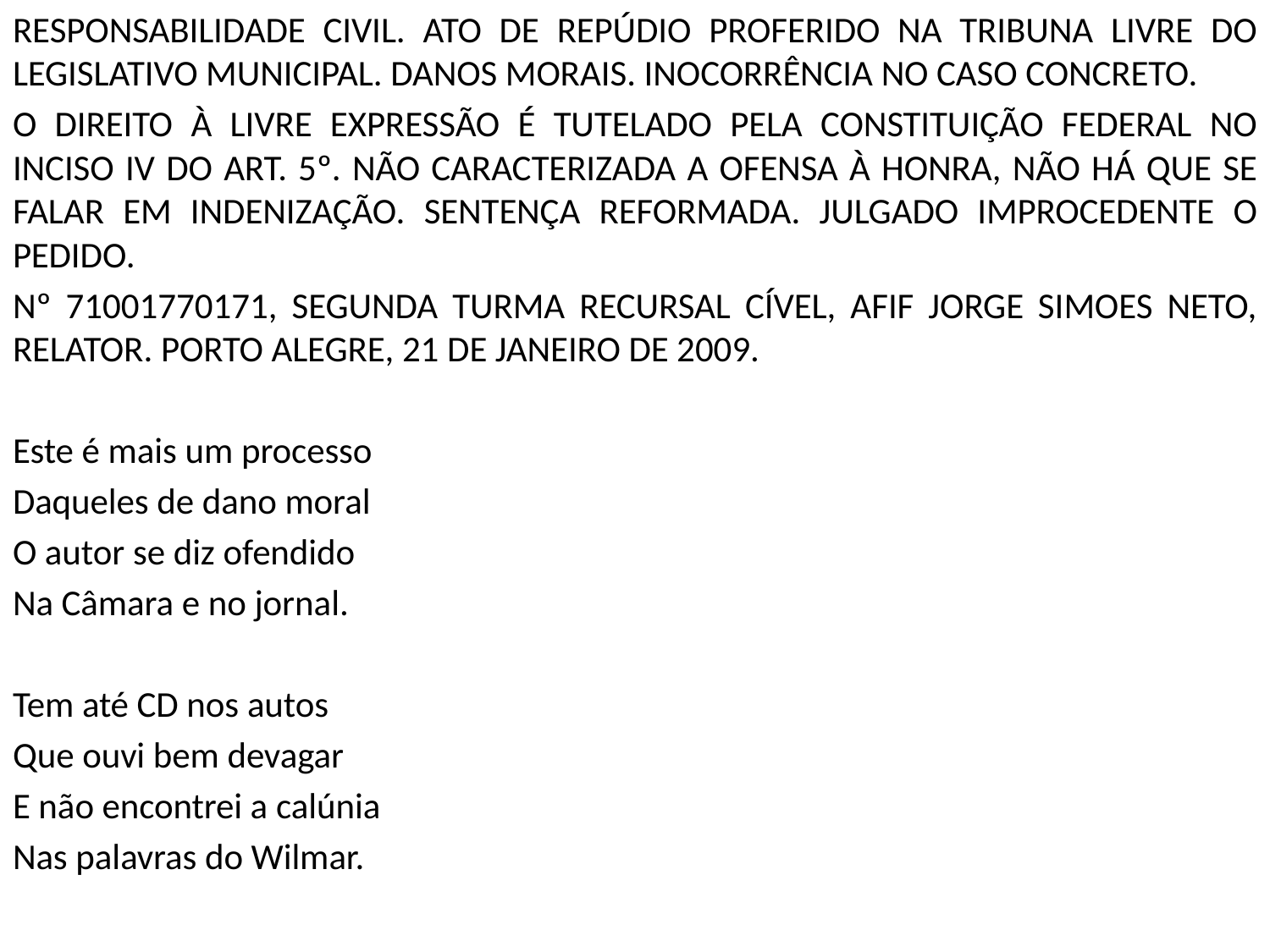

responsabilidade civil. ATO DE REPÚDIO PROFERIDO NA TRIBUNA LIVRE DO LEGISLATIVO MUNICIPAL. DANOS MORAIS. INOCORRÊNCIA NO CASO CONCRETO.
O direito à livre expressão é tutelado pela Constituição Federal no inciso IV do art. 5º. Não caracterizada a ofensa à honra, não há que se falar em indenização. Sentença reformada. Julgado improcedente o pedido.
Nº 71001770171, Segunda Turma Recursal Cível, AFIF JORGE SIMOES NETO, Relator. Porto Alegre, 21 de janeiro de 2009.

Este é mais um processo
Daqueles de dano moral
O autor se diz ofendido
Na Câmara e no jornal.

Tem até CD nos autos
Que ouvi bem devagar
E não encontrei a calúnia
Nas palavras do Wilmar.